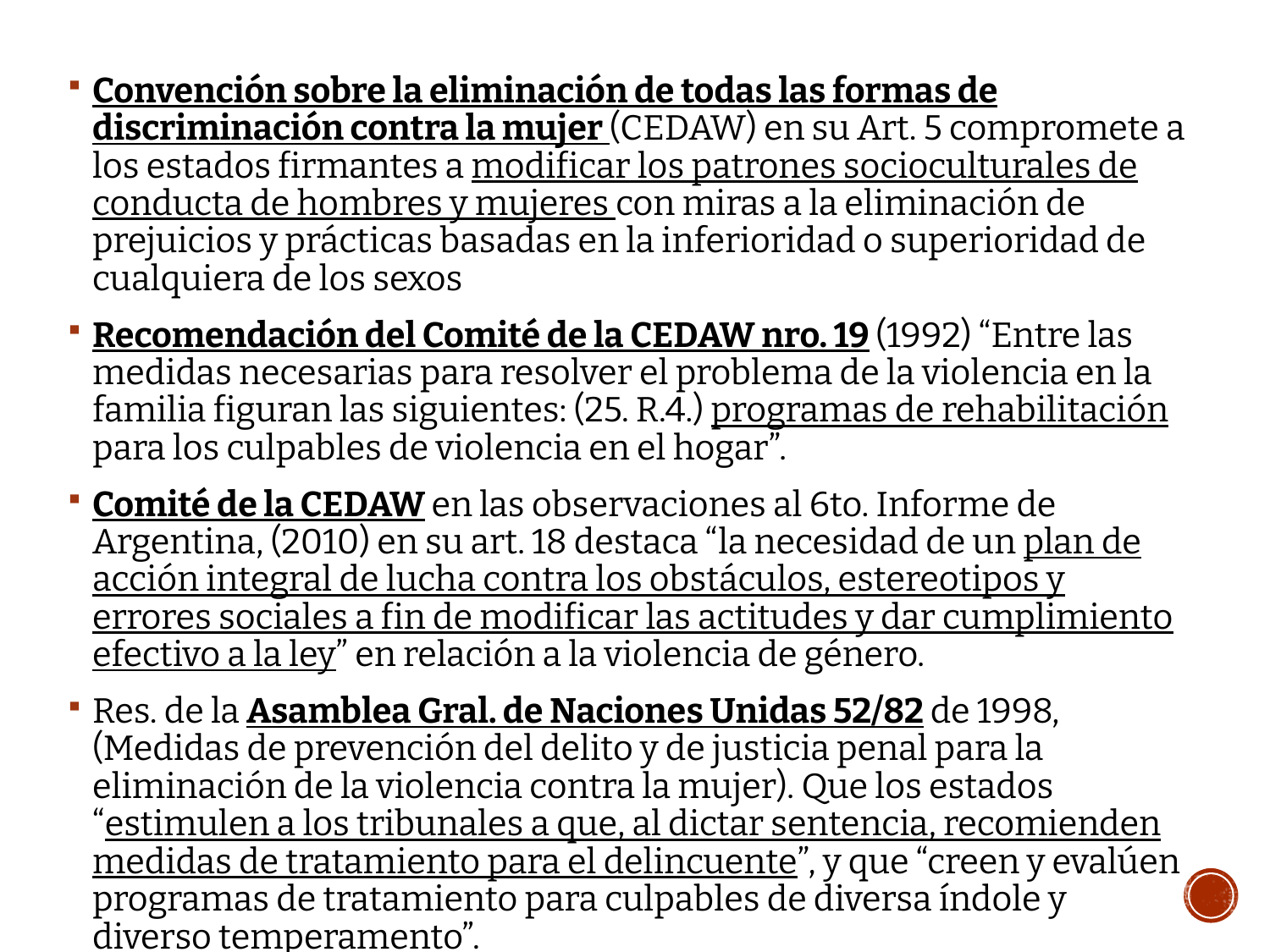

Convención sobre la eliminación de todas las formas de discriminación contra la mujer (CEDAW) en su Art. 5 compromete a los estados firmantes a modificar los patrones socioculturales de conducta de hombres y mujeres con miras a la eliminación de prejuicios y prácticas basadas en la inferioridad o superioridad de cualquiera de los sexos
Recomendación del Comité de la CEDAW nro. 19 (1992) “Entre las medidas necesarias para resolver el problema de la violencia en la familia figuran las siguientes: (25. R.4.) programas de rehabilitación para los culpables de violencia en el hogar”.
Comité de la CEDAW en las observaciones al 6to. Informe de Argentina, (2010) en su art. 18 destaca “la necesidad de un plan de acción integral de lucha contra los obstáculos, estereotipos y errores sociales a fin de modificar las actitudes y dar cumplimiento efectivo a la ley” en relación a la violencia de género.
Res. de la Asamblea Gral. de Naciones Unidas 52/82 de 1998, (Medidas de prevención del delito y de justicia penal para la eliminación de la violencia contra la mujer). Que los estados “estimulen a los tribunales a que, al dictar sentencia, recomienden medidas de tratamiento para el delincuente”, y que “creen y evalúen programas de tratamiento para culpables de diversa índole y diverso temperamento”.